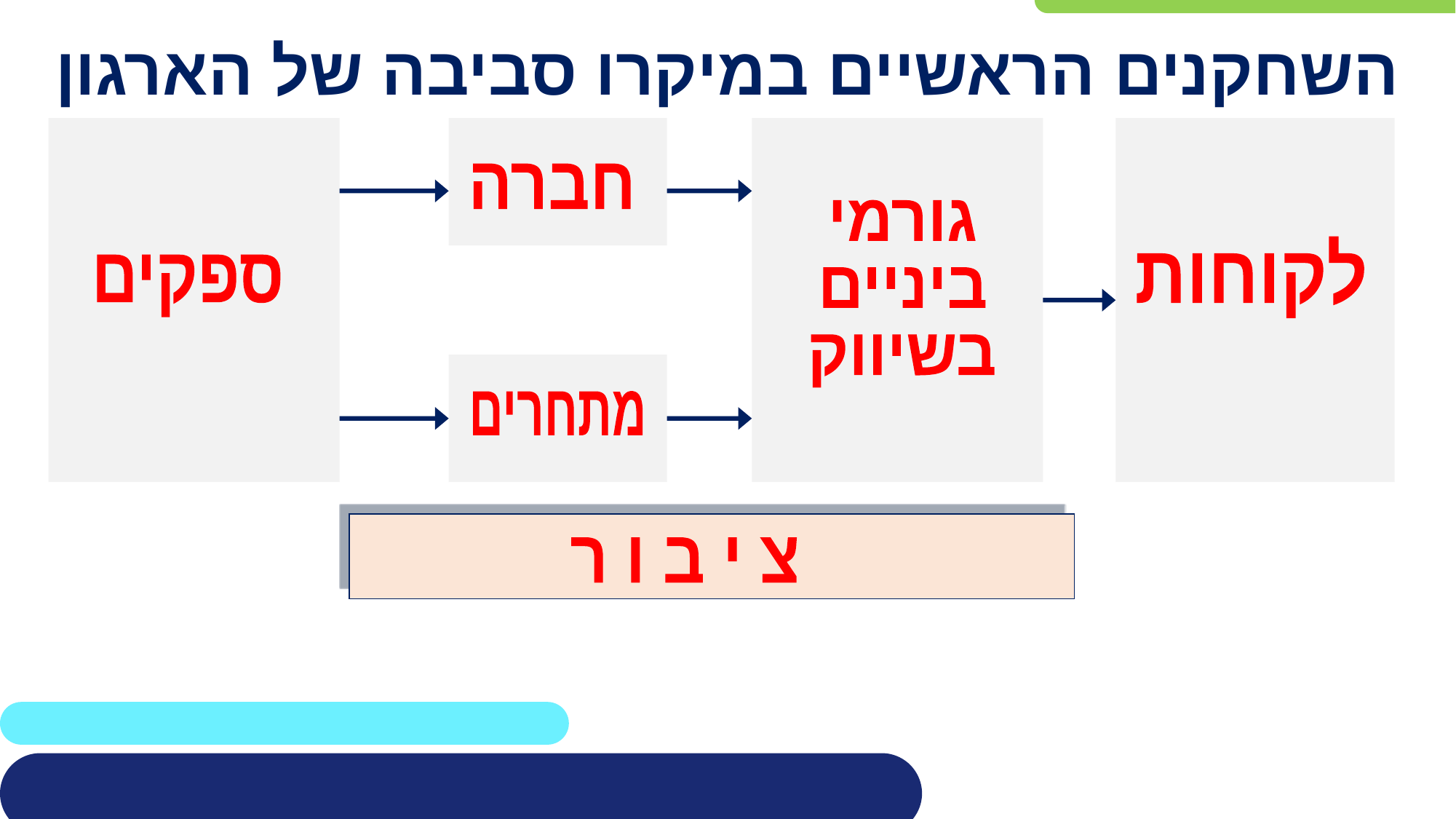

# השחקנים הראשיים במיקרו סביבה של הארגון

חברה

גורמי
ביניים
בשיווק
לקוחות
ספקים

מתחרים

צ י ב ו ר